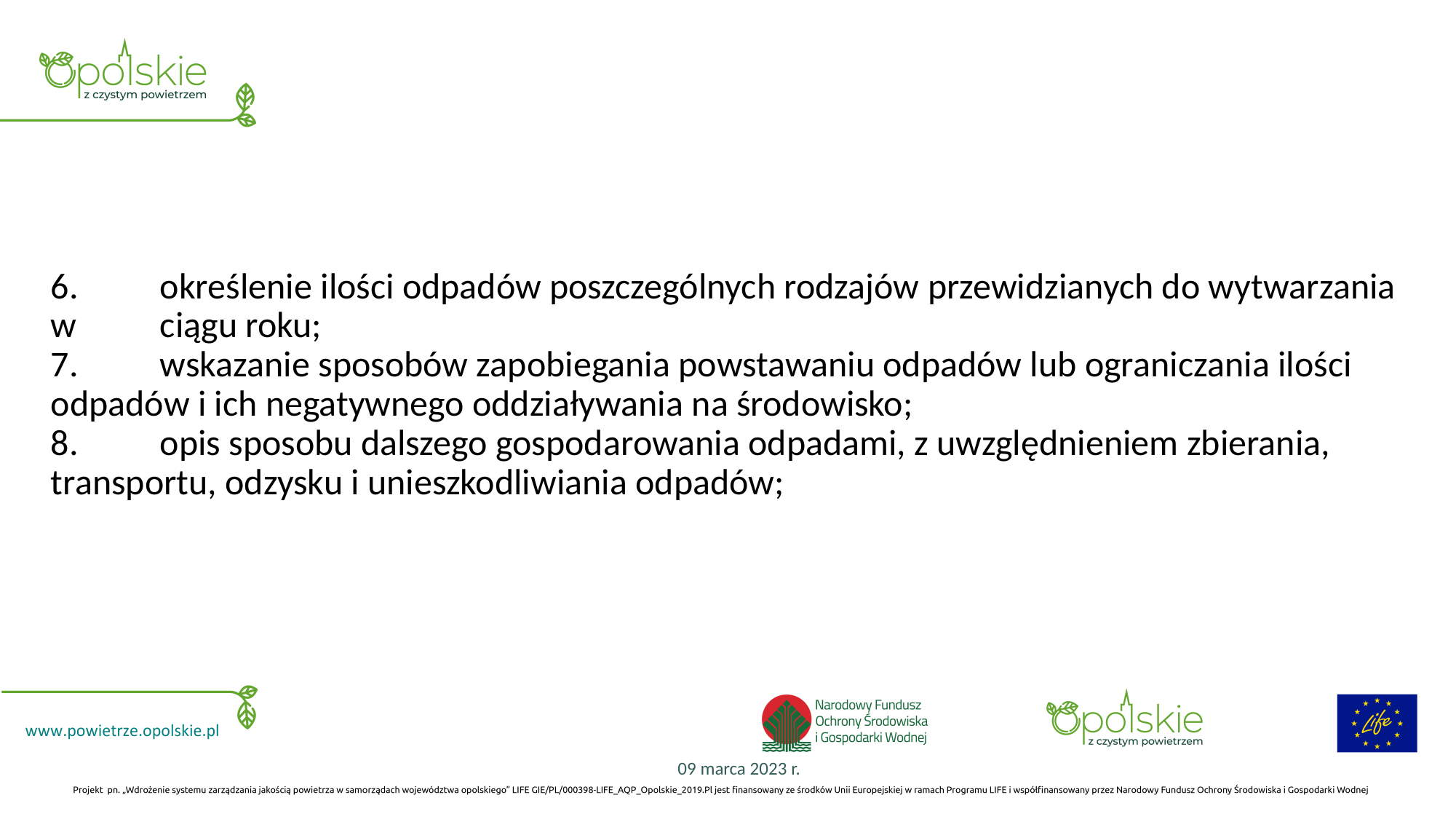

# 6.	określenie ilości odpadów poszczególnych rodzajów przewidzianych do wytwarzania w 	ciągu roku; 7.	wskazanie sposobów zapobiegania powstawaniu odpadów lub ograniczania ilości 	odpadów i ich negatywnego oddziaływania na środowisko; 8.	opis sposobu dalszego gospodarowania odpadami, z uwzględnieniem zbierania, 	transportu, odzysku i unieszkodliwiania odpadów;
09 marca 2023 r.